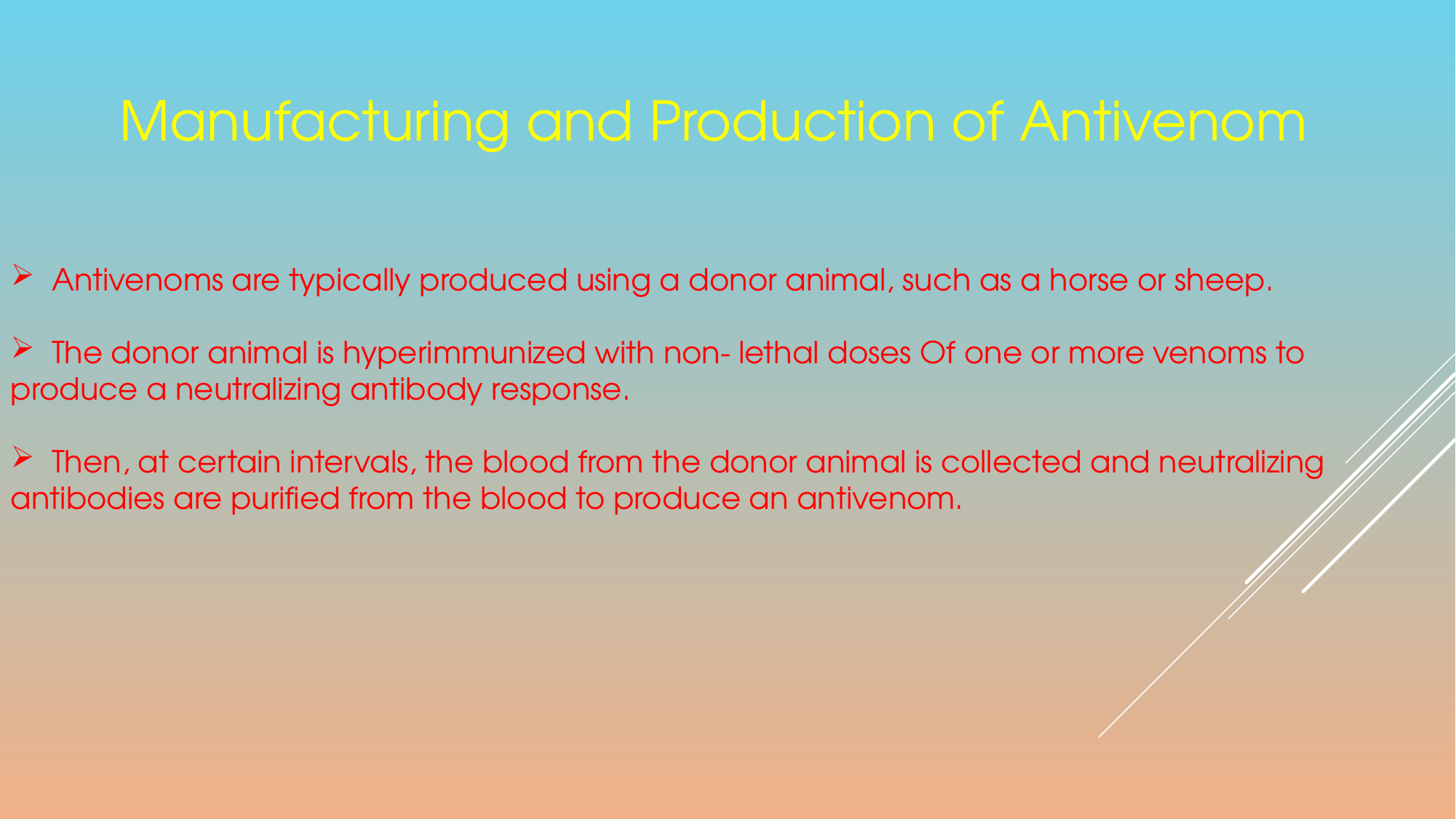

Manufacturing and Production of Antivenom
Antivenoms are typically produced using a donor animal, such as a horse or sheep.

The donor animal is hyperimmunized with non- lethal doses Of one or more venoms to
produce a neutralizing antibody response.

Then, at certain intervals, the blood from the donor animal is collected and neutralizing
antibodies are purified from the blood to produce an antivenom.